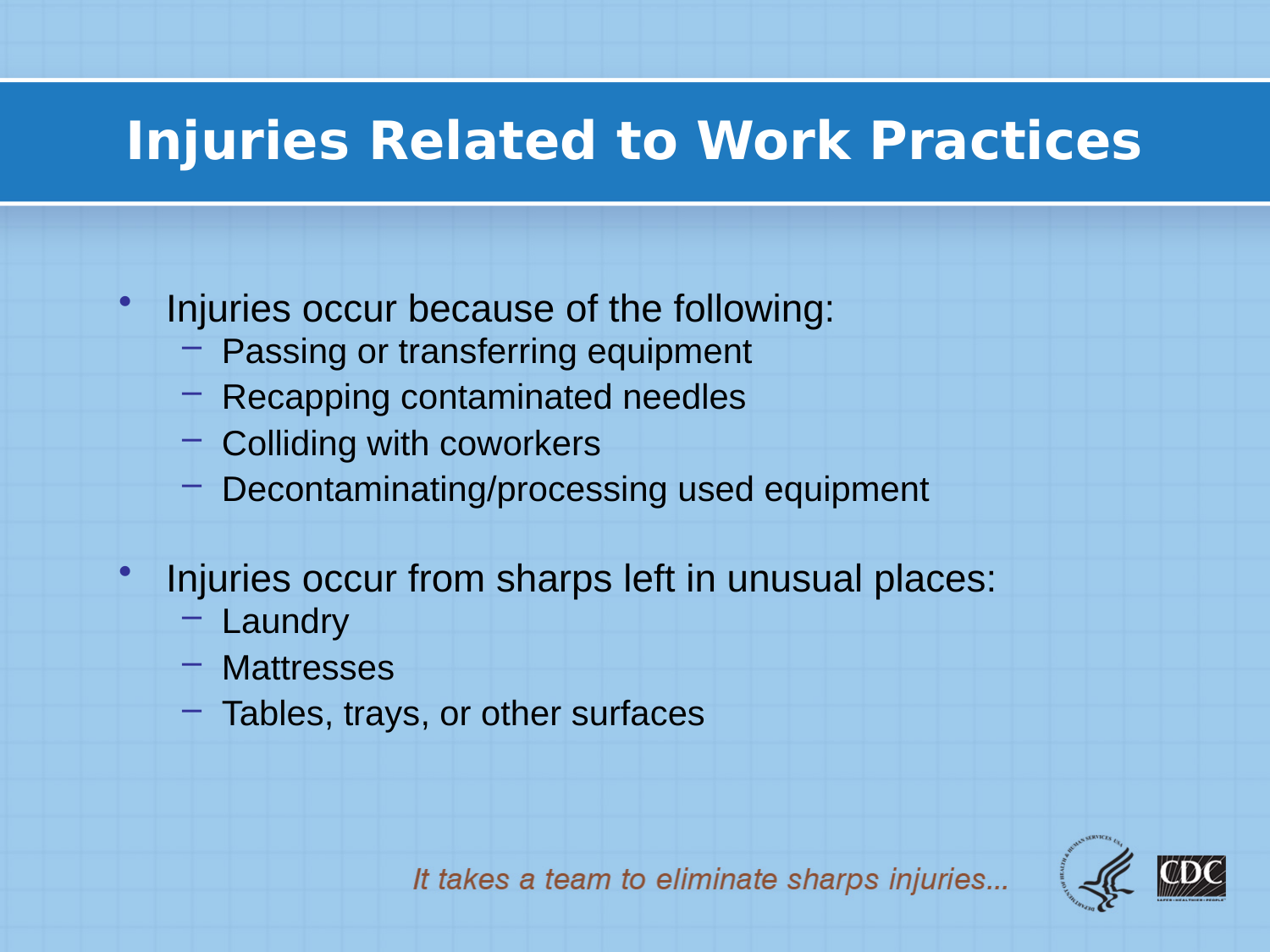

# Injuries Related to Work Practices
Injuries occur because of the following:
Passing or transferring equipment
Recapping contaminated needles
Colliding with coworkers
Decontaminating/processing used equipment

Injuries occur from sharps left in unusual places:
Laundry
Mattresses
Tables, trays, or other surfaces